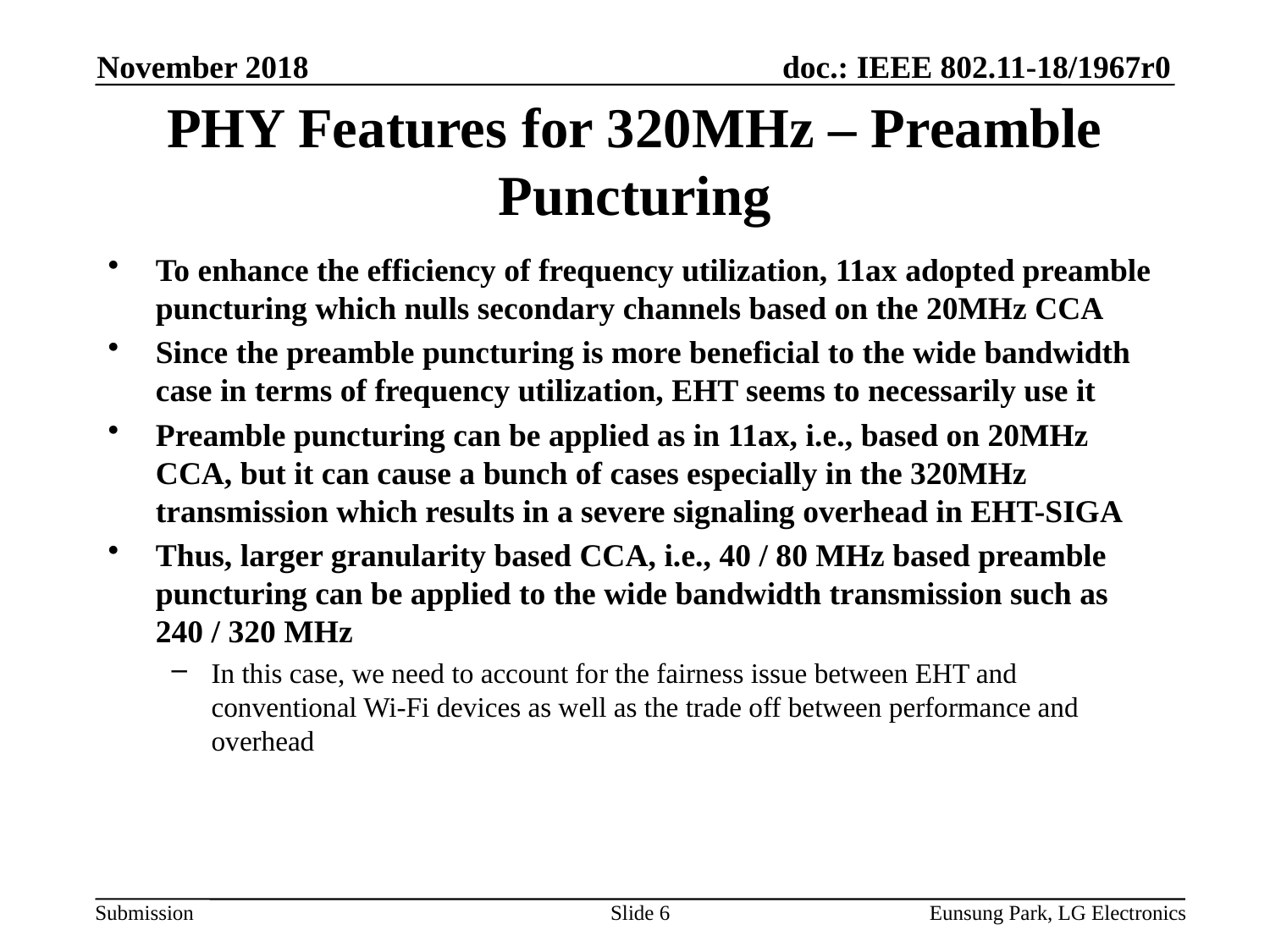

November 2018
# PHY Features for 320MHz – Preamble Puncturing
To enhance the efficiency of frequency utilization, 11ax adopted preamble puncturing which nulls secondary channels based on the 20MHz CCA
Since the preamble puncturing is more beneficial to the wide bandwidth case in terms of frequency utilization, EHT seems to necessarily use it
Preamble puncturing can be applied as in 11ax, i.e., based on 20MHz CCA, but it can cause a bunch of cases especially in the 320MHz transmission which results in a severe signaling overhead in EHT-SIGA
Thus, larger granularity based CCA, i.e., 40 / 80 MHz based preamble puncturing can be applied to the wide bandwidth transmission such as 240 / 320 MHz
In this case, we need to account for the fairness issue between EHT and conventional Wi-Fi devices as well as the trade off between performance and overhead
Slide 6
Eunsung Park, LG Electronics